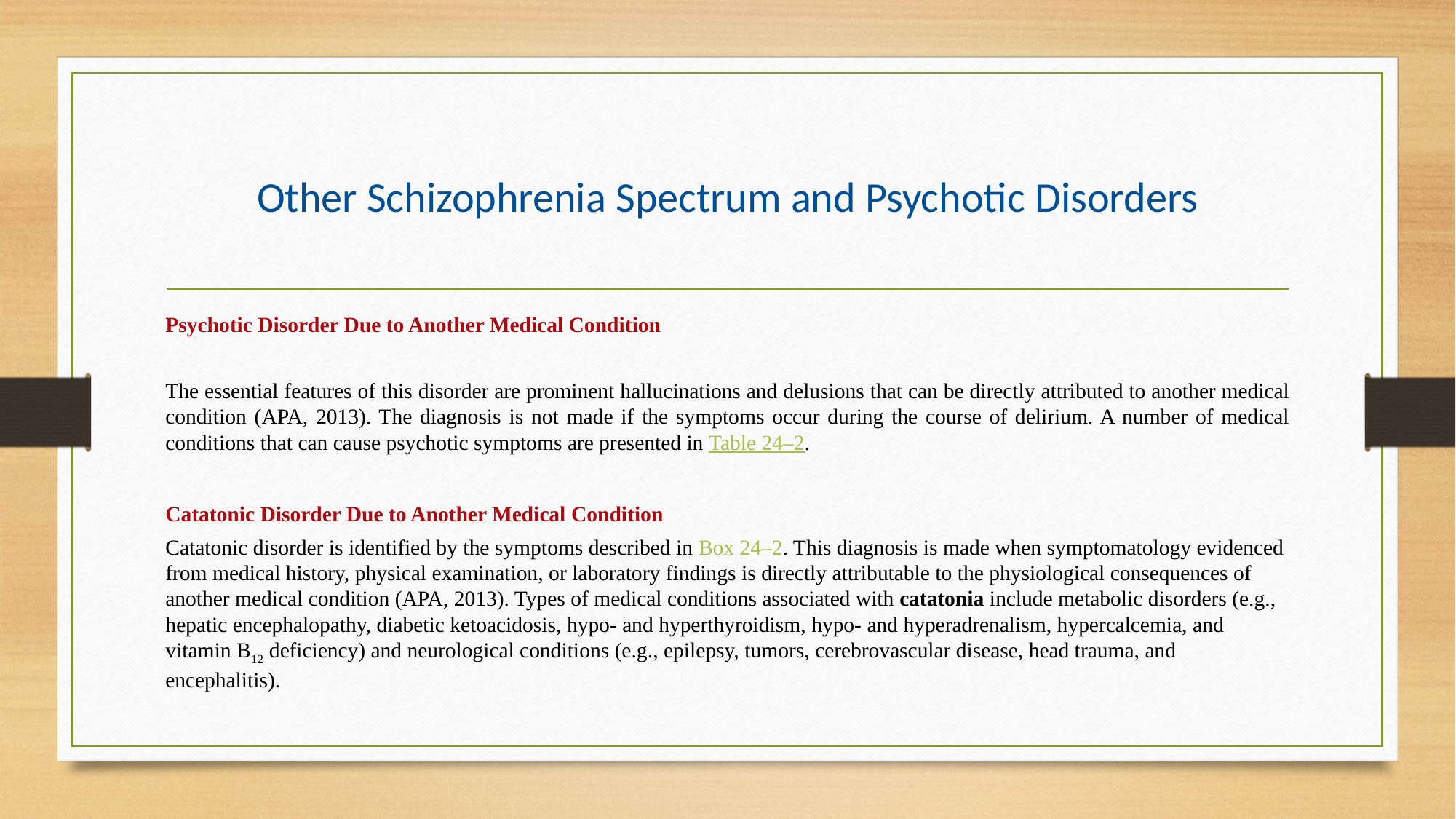

# Other Schizophrenia Spectrum and Psychotic Disorders
Psychotic Disorder Due to Another Medical Condition

The essential features of this disorder are prominent hallucinations and delusions that can be directly attributed to another medical condition (APA, 2013). The diagnosis is not made if the symptoms occur during the course of delirium. A number of medical conditions that can cause psychotic symptoms are presented in Table 24–2.

Catatonic Disorder Due to Another Medical Condition
Catatonic disorder is identified by the symptoms described in Box 24–2. This diagnosis is made when symptomatology evidenced from medical history, physical examination, or laboratory findings is directly attributable to the physiological consequences of another medical condition (APA, 2013). Types of medical conditions associated with catatonia include metabolic disorders (e.g., hepatic encephalopathy, diabetic ketoacidosis, hypo- and hyperthyroidism, hypo- and hyperadrenalism, hypercalcemia, and vitamin B12 deficiency) and neurological conditions (e.g., epilepsy, tumors, cerebrovascular disease, head trauma, and encephalitis).